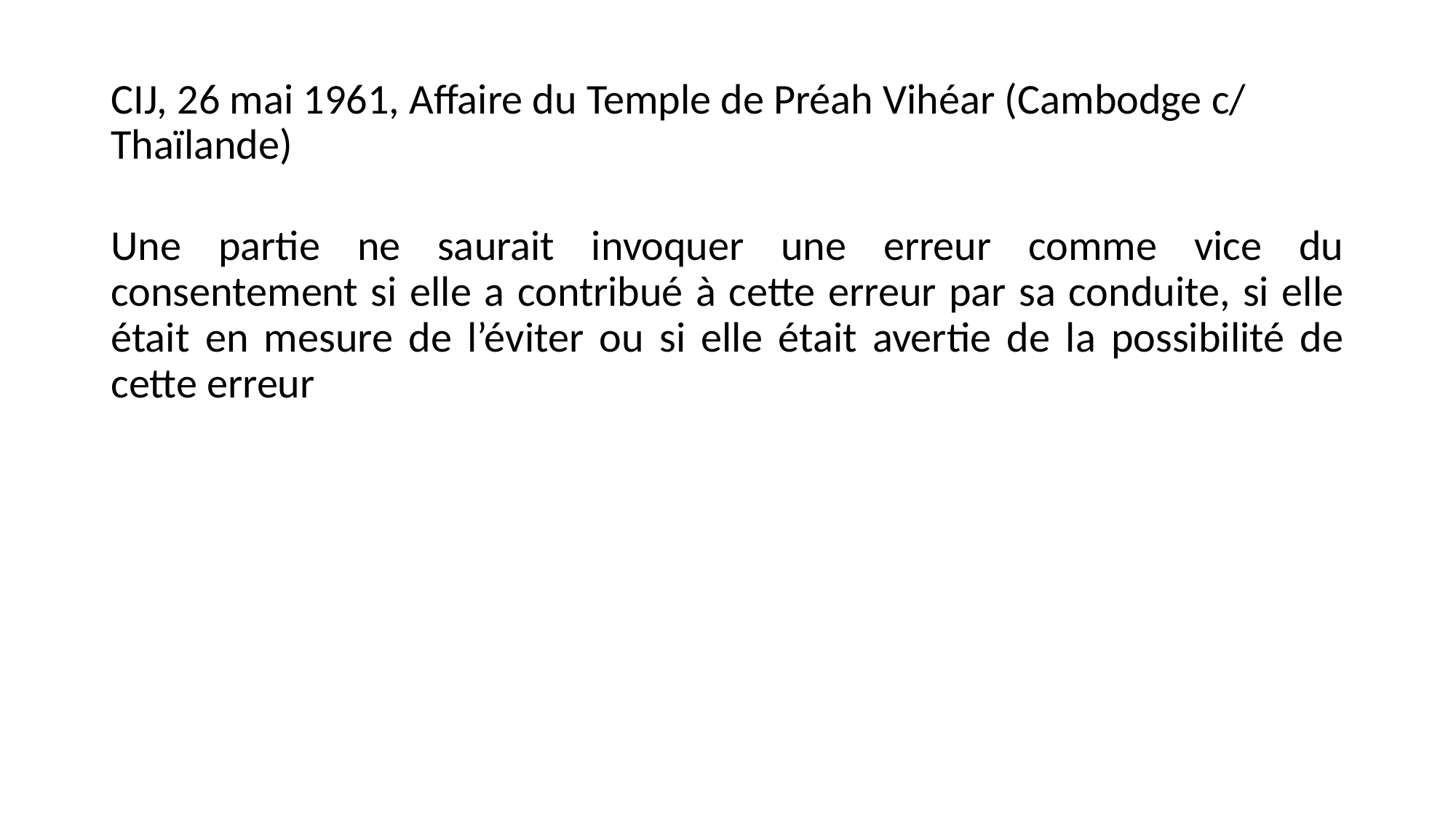

# CIJ, 26 mai 1961, Affaire du Temple de Préah Vihéar (Cambodge c/ Thaïlande)
Une partie ne saurait invoquer une erreur comme vice du consentement si elle a contribué à cette erreur par sa conduite, si elle était en mesure de l’éviter ou si elle était avertie de la possibilité de cette erreur